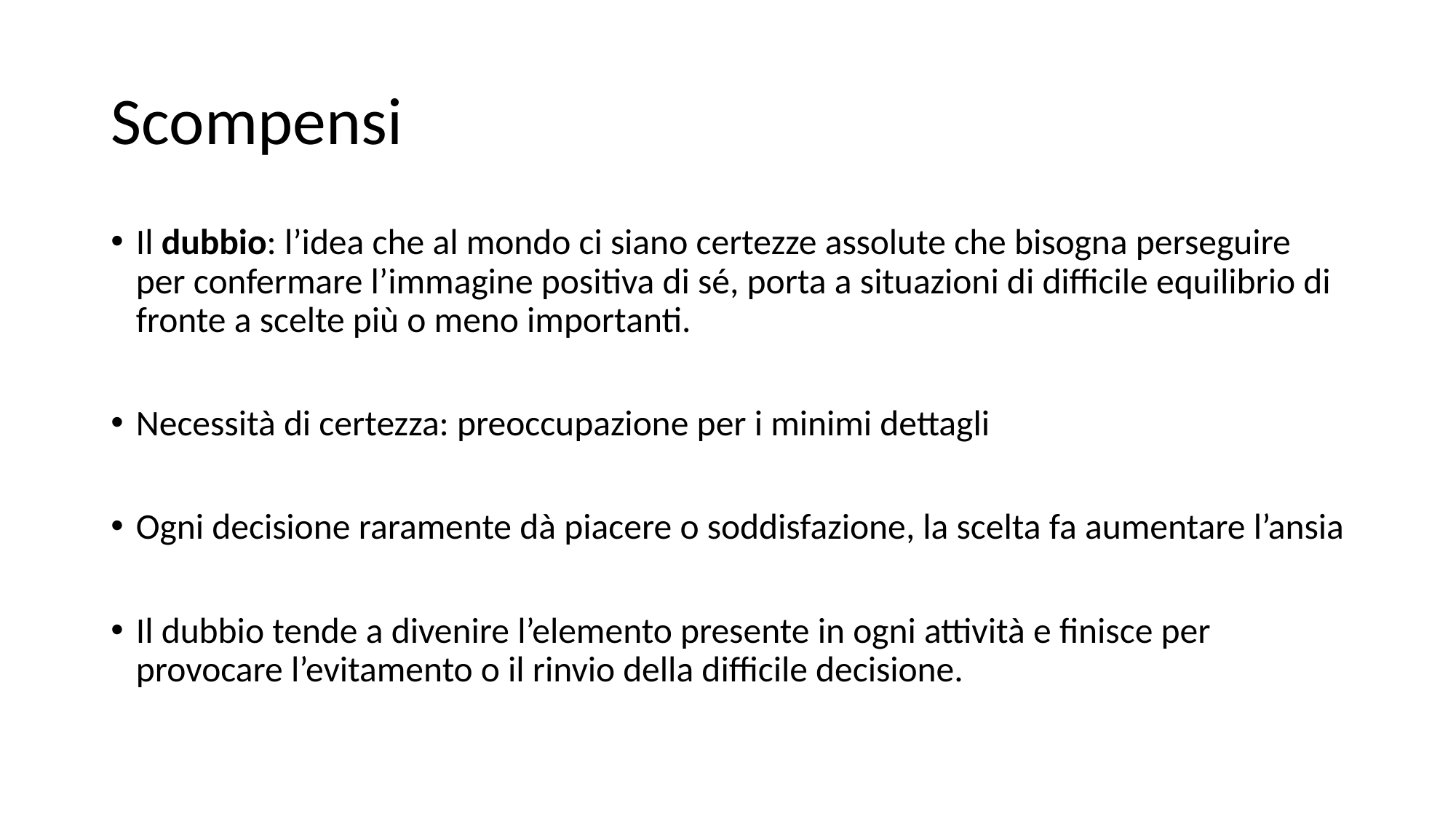

# Scompensi
Il dubbio: l’idea che al mondo ci siano certezze assolute che bisogna perseguire per confermare l’immagine positiva di sé, porta a situazioni di difficile equilibrio di fronte a scelte più o meno importanti.

Necessità di certezza: preoccupazione per i minimi dettagli

Ogni decisione raramente dà piacere o soddisfazione, la scelta fa aumentare l’ansia

Il dubbio tende a divenire l’elemento presente in ogni attività e finisce per provocare l’evitamento o il rinvio della difficile decisione.